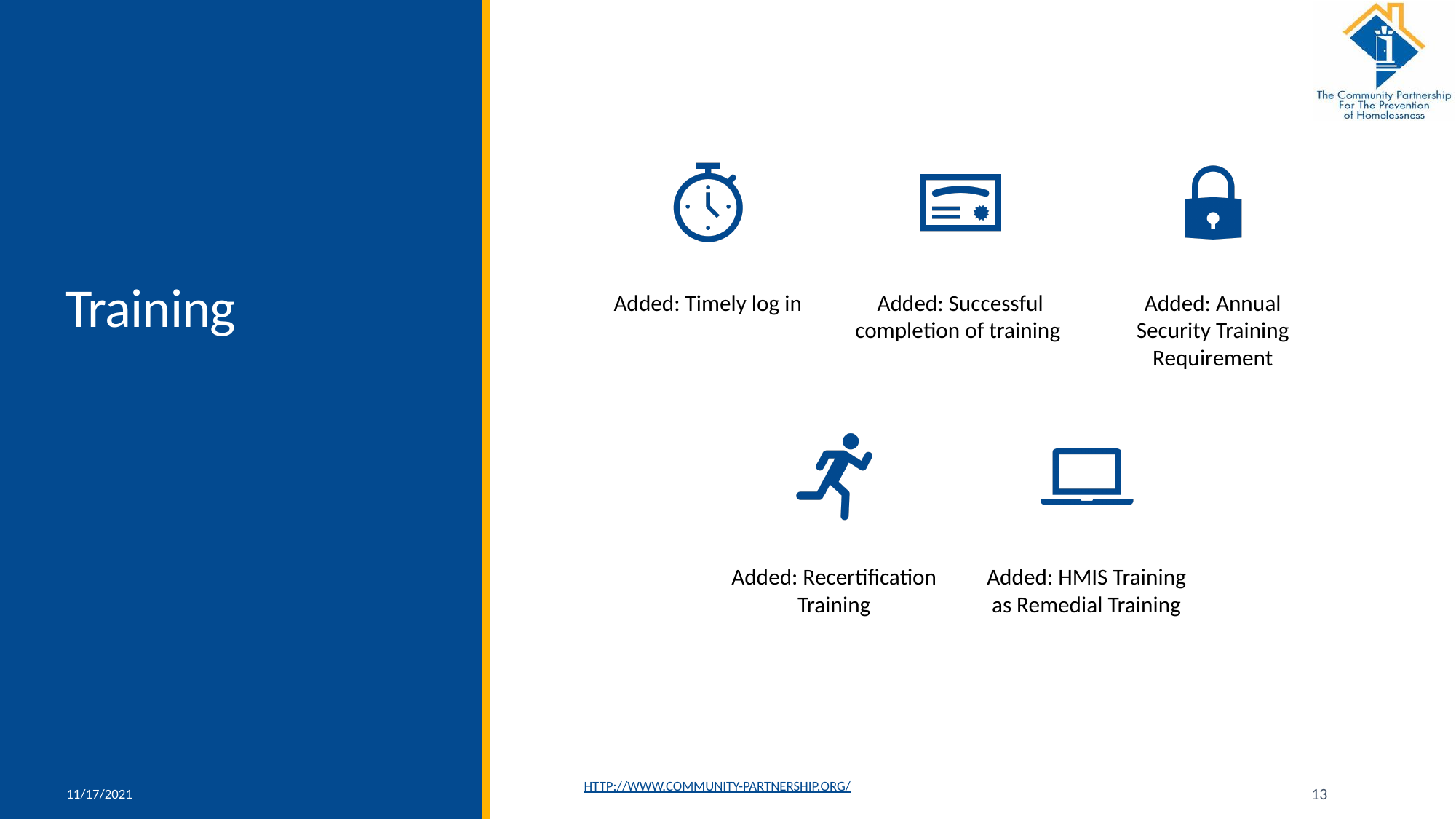

# Training
Added: Timely log in
Added: Successful completion of training
Added: Annual Security Training Requirement
Added: Recertification Training
Added: HMIS Training as Remedial Training

11/17/2021
http://www.community-partnership.org/

13